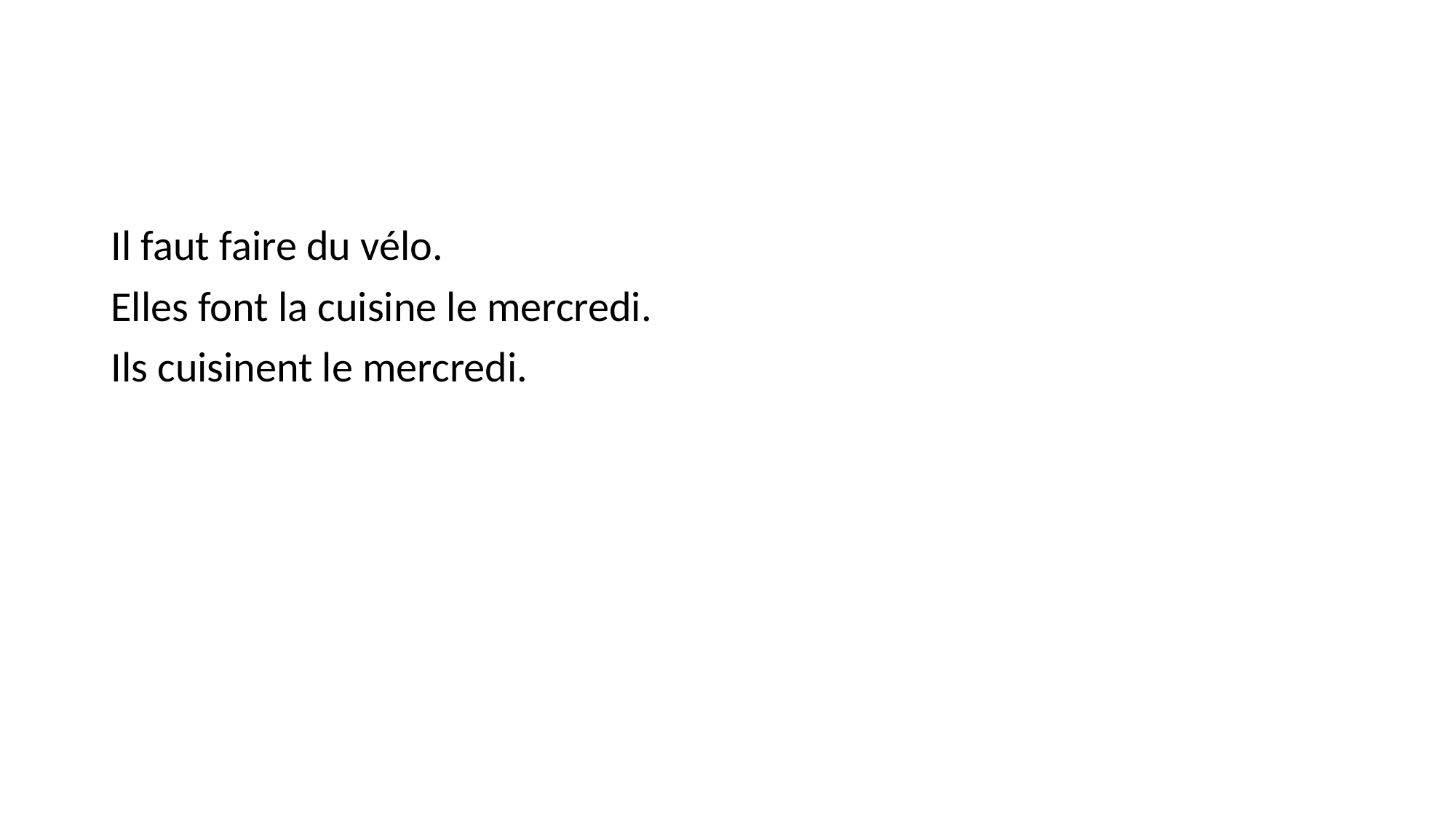

#
Il faut faire du vélo.
Elles font la cuisine le mercredi.
Ils cuisinent le mercredi.